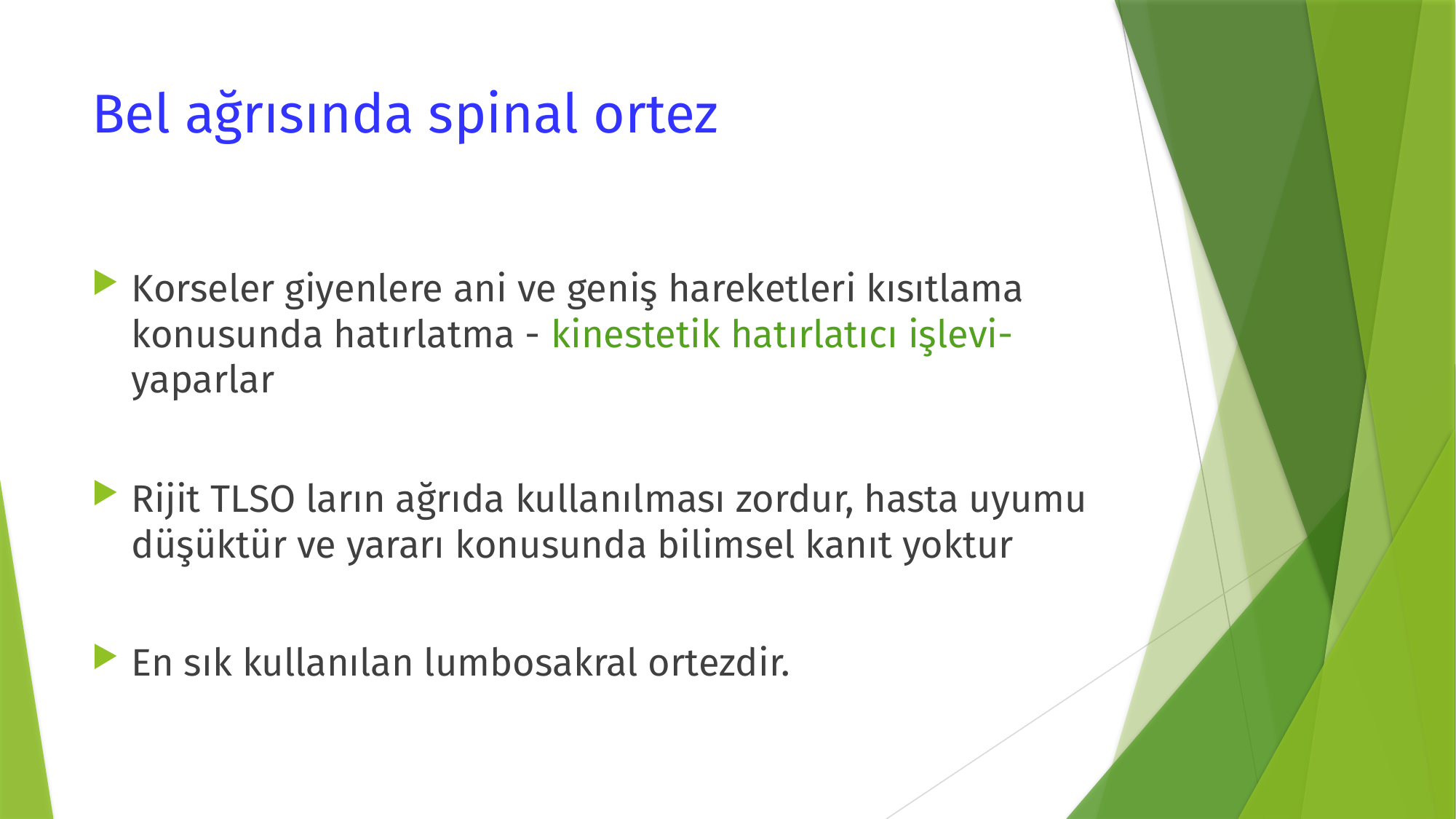

# Bel ağrısında spinal ortez
Korseler giyenlere ani ve geniş hareketleri kısıtlama konusunda hatırlatma - kinestetik hatırlatıcı işlevi- yaparlar

Rijit TLSO ların ağrıda kullanılması zordur, hasta uyumu düşüktür ve yararı konusunda bilimsel kanıt yoktur

En sık kullanılan lumbosakral ortezdir.